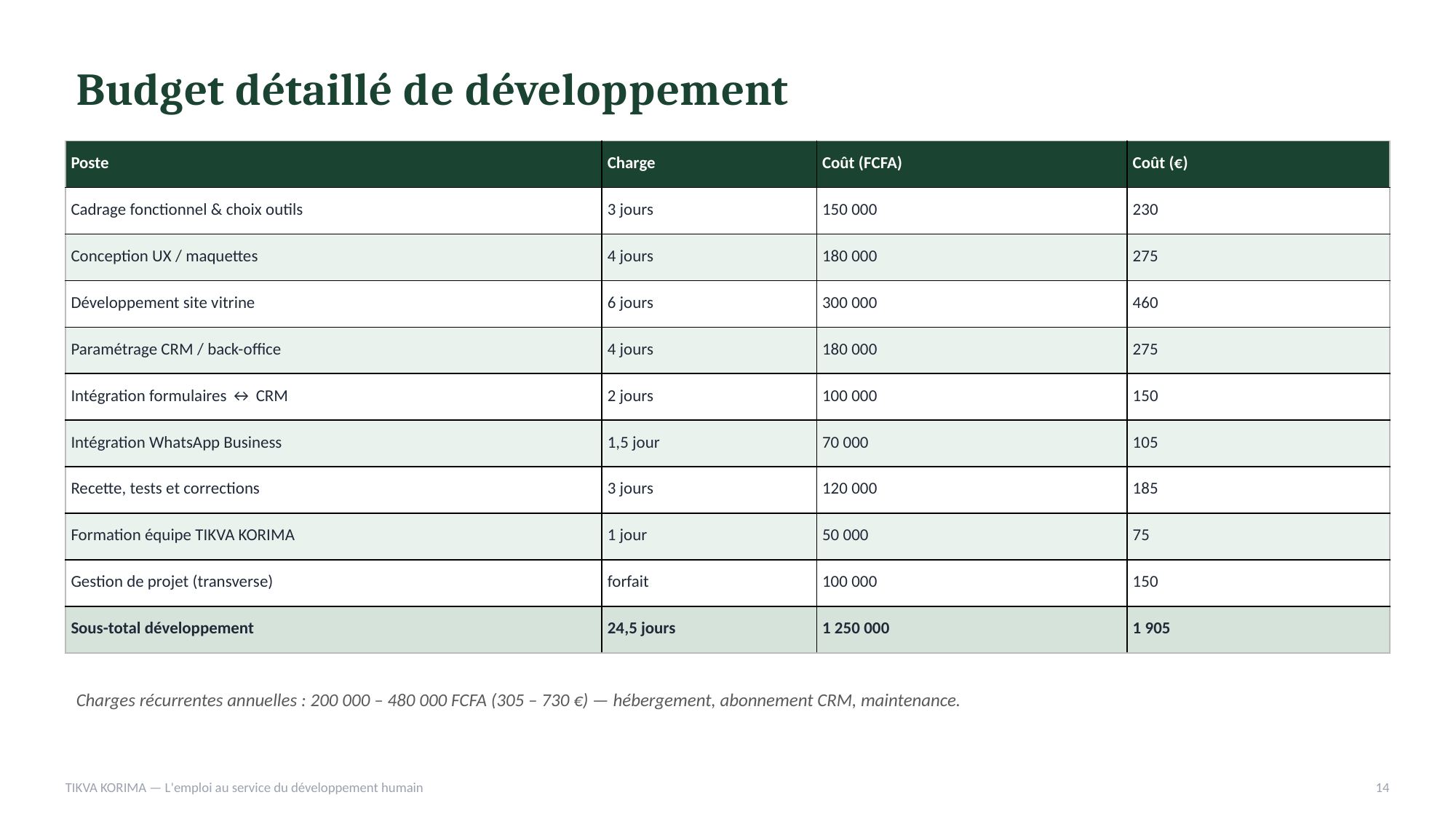

Budget détaillé de développement
| Poste | Charge | Coût (FCFA) | Coût (€) |
| --- | --- | --- | --- |
| Cadrage fonctionnel & choix outils | 3 jours | 150 000 | 230 |
| Conception UX / maquettes | 4 jours | 180 000 | 275 |
| Développement site vitrine | 6 jours | 300 000 | 460 |
| Paramétrage CRM / back-office | 4 jours | 180 000 | 275 |
| Intégration formulaires ↔ CRM | 2 jours | 100 000 | 150 |
| Intégration WhatsApp Business | 1,5 jour | 70 000 | 105 |
| Recette, tests et corrections | 3 jours | 120 000 | 185 |
| Formation équipe TIKVA KORIMA | 1 jour | 50 000 | 75 |
| Gestion de projet (transverse) | forfait | 100 000 | 150 |
| Sous-total développement | 24,5 jours | 1 250 000 | 1 905 |
Charges récurrentes annuelles : 200 000 – 480 000 FCFA (305 – 730 €) — hébergement, abonnement CRM, maintenance.
TIKVA KORIMA — L'emploi au service du développement humain
14